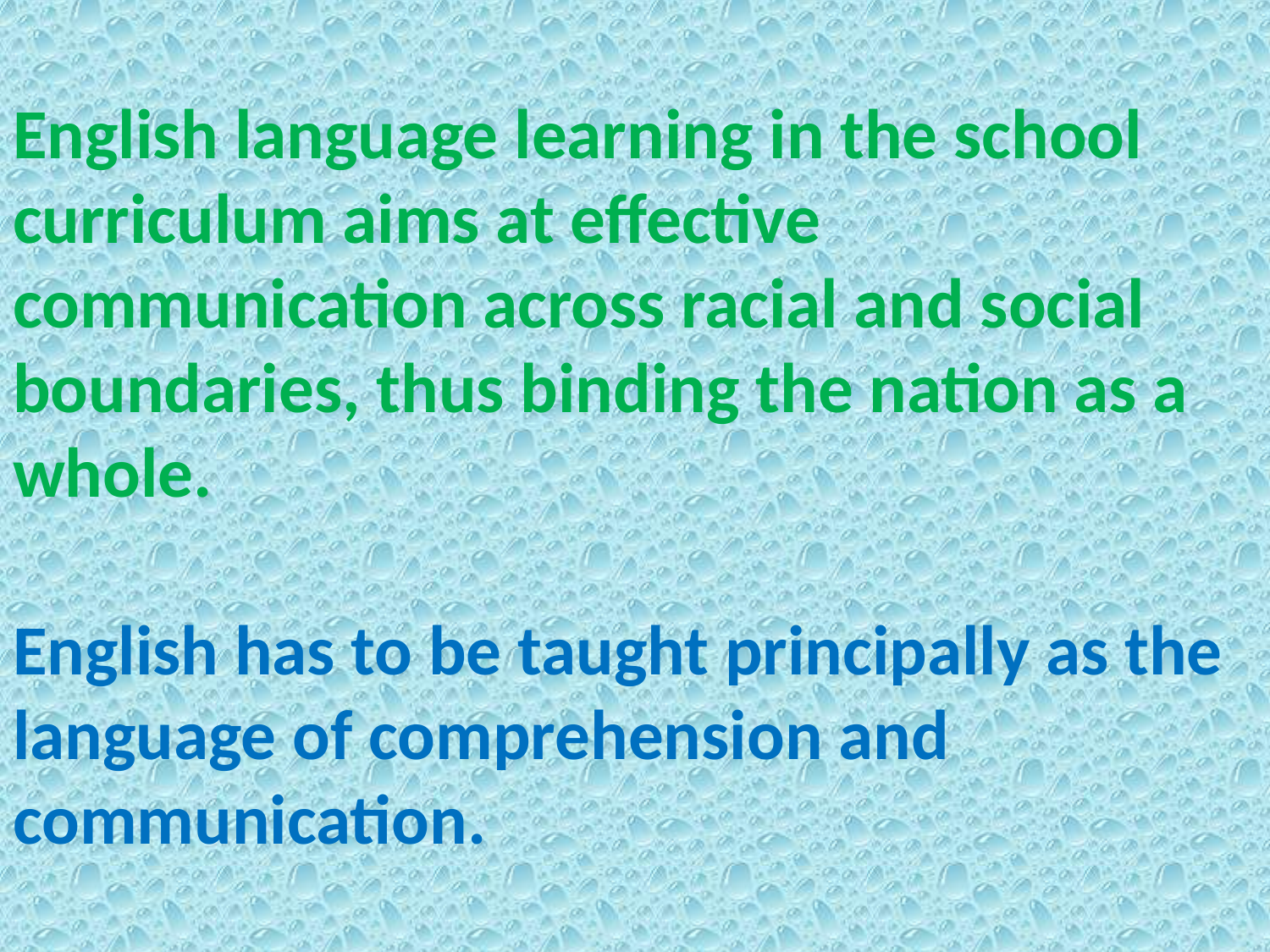

English language learning in the school curriculum aims at effective communication across racial and social boundaries, thus binding the nation as a whole.

English has to be taught principally as the language of comprehension and communication.